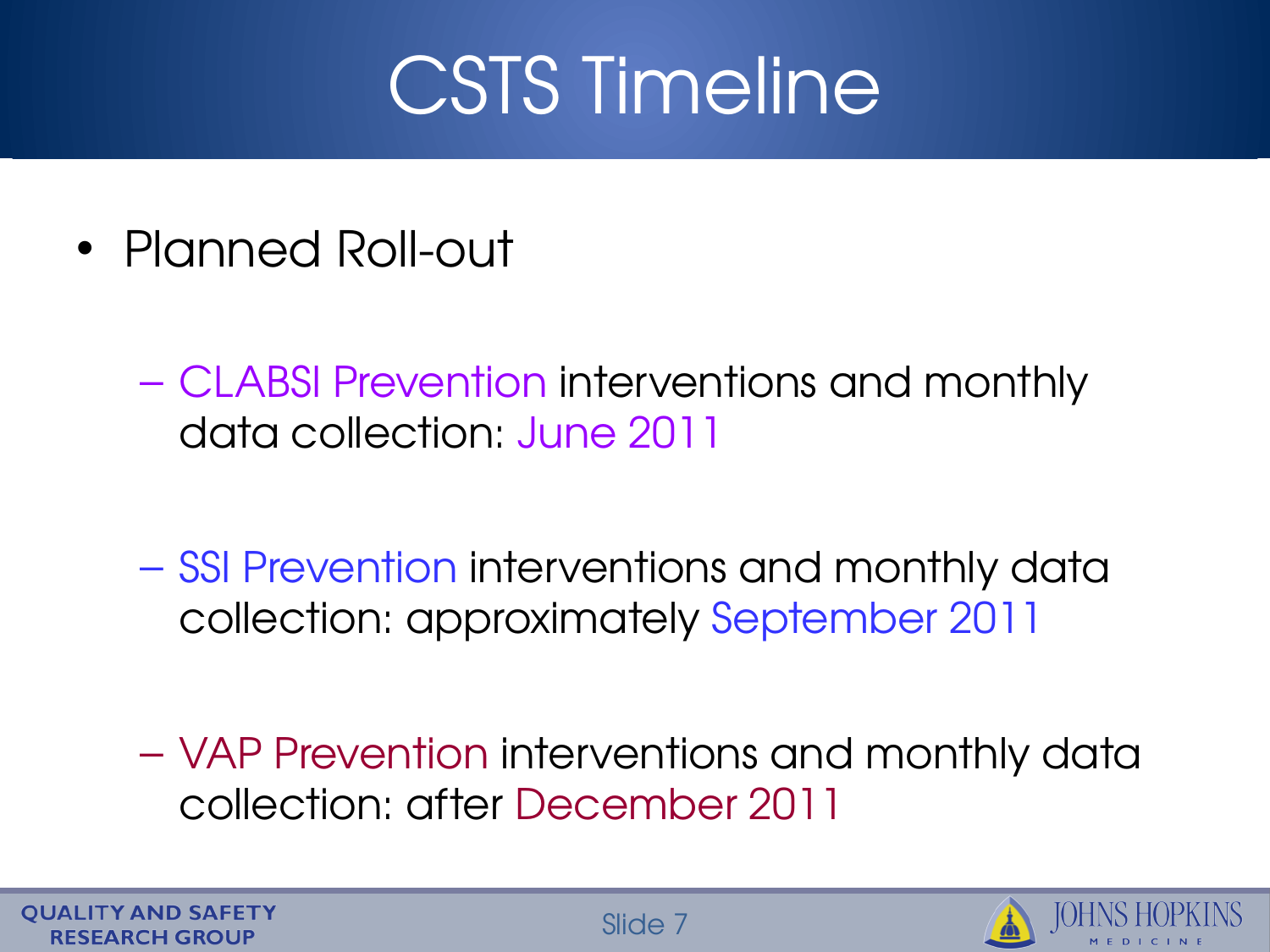

# CSTS Timeline
Planned Roll-out

CLABSI Prevention interventions and monthly data collection: June 2011

SSI Prevention interventions and monthly data collection: approximately September 2011

VAP Prevention interventions and monthly data collection: after December 2011